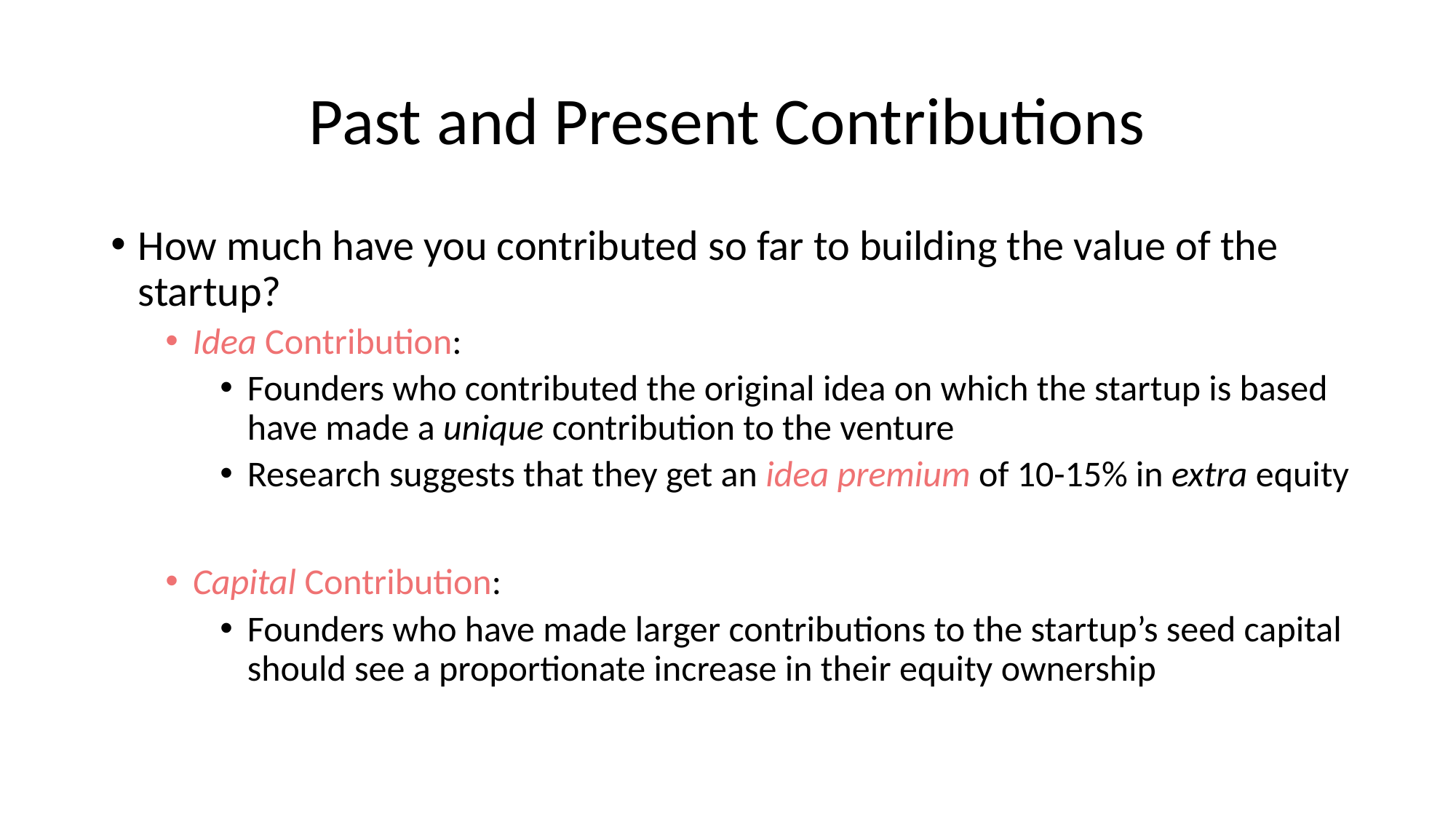

# Past and Present Contributions
How much have you contributed so far to building the value of the startup?
Idea Contribution:
Founders who contributed the original idea on which the startup is based have made a unique contribution to the venture
Research suggests that they get an idea premium of 10-15% in extra equity

Capital Contribution:
Founders who have made larger contributions to the startup’s seed capital should see a proportionate increase in their equity ownership